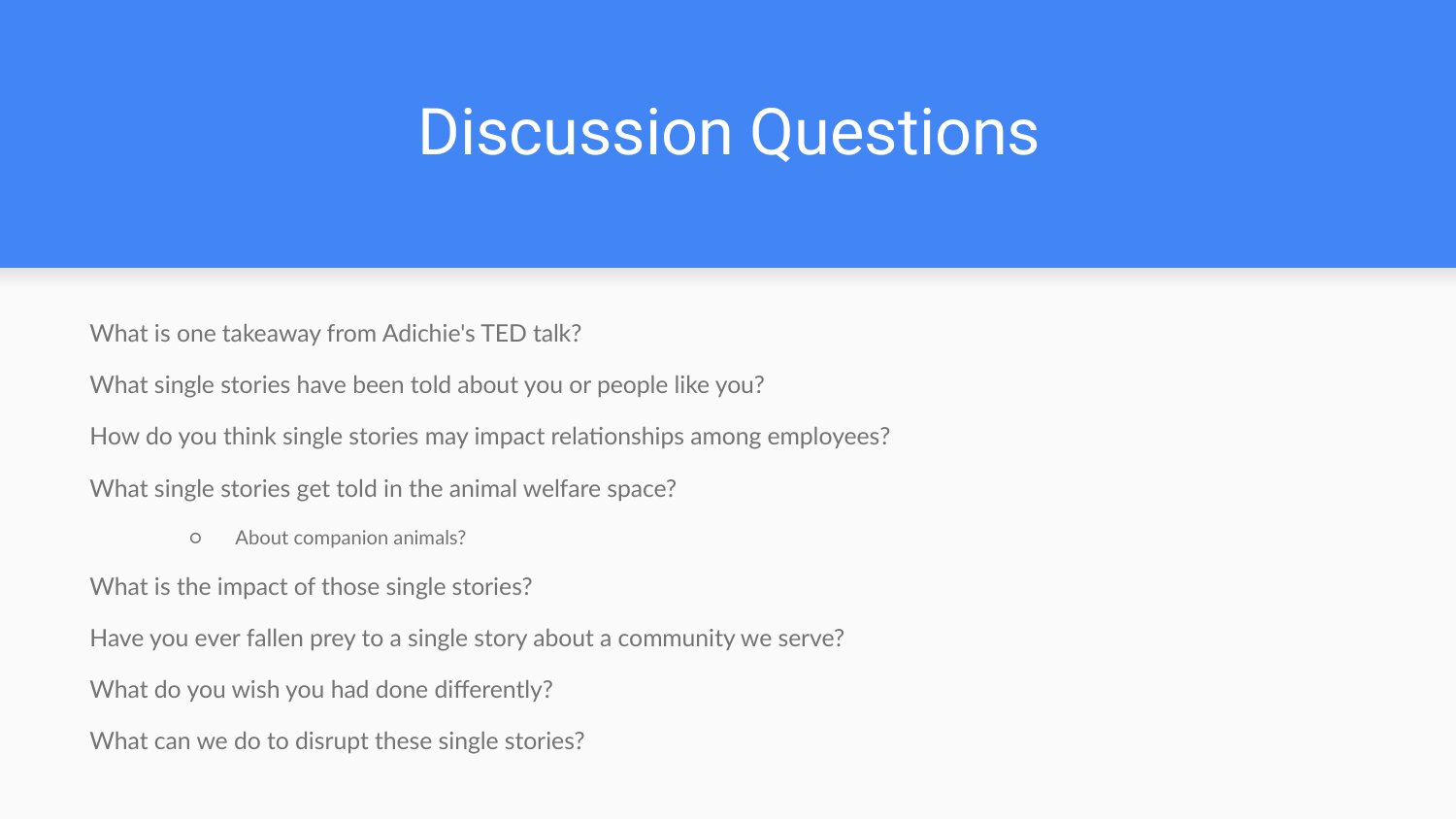

# Discussion Questions
What is one takeaway from Adichie's TED talk?
What single stories have been told about you or people like you?
How do you think single stories may impact relationships among employees?
What single stories get told in the animal welfare space?
About companion animals?
What is the impact of those single stories?
Have you ever fallen prey to a single story about a community we serve?
What do you wish you had done differently?
What can we do to disrupt these single stories?